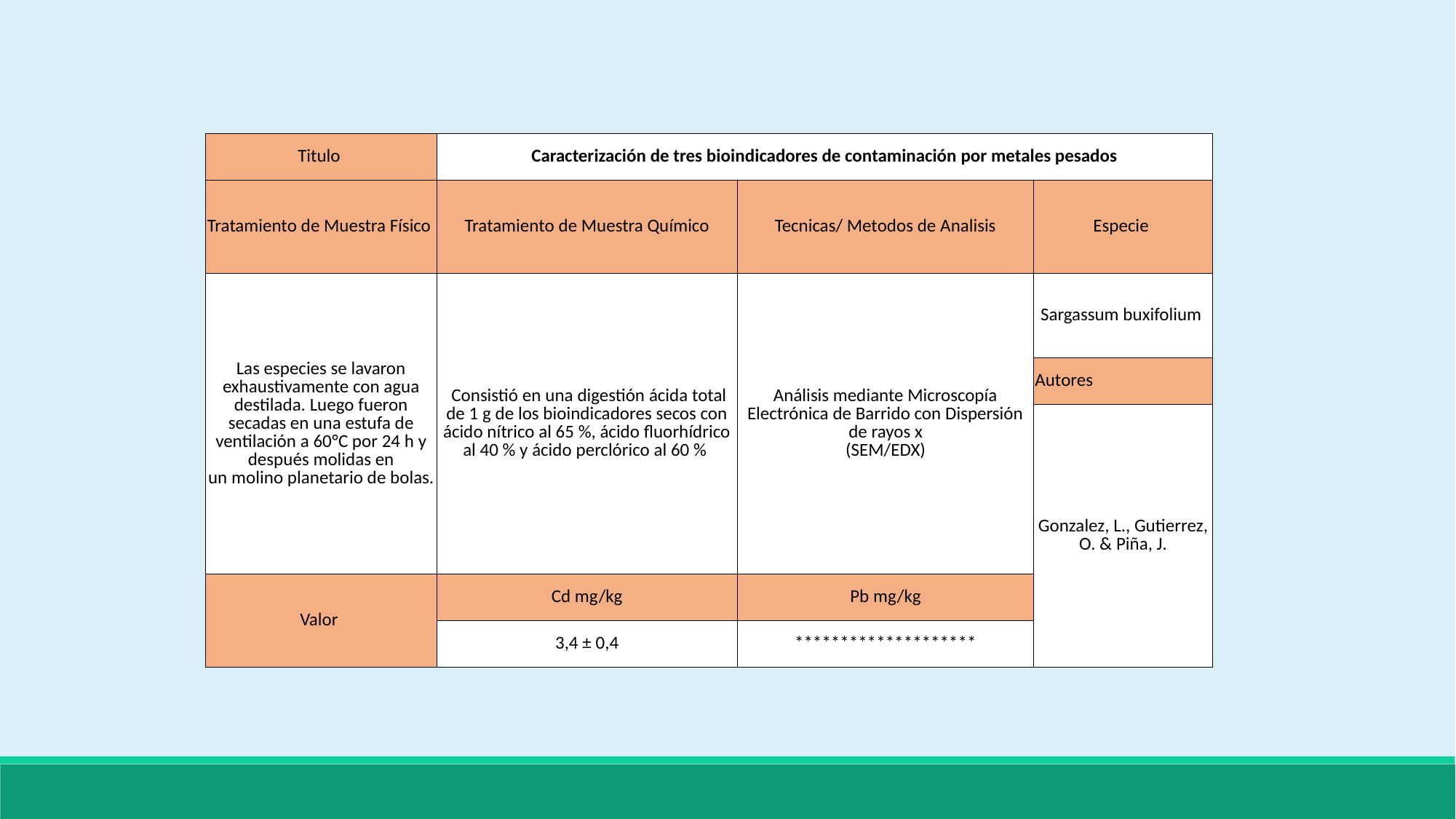

| Titulo | Caracterización de tres bioindicadores de contaminación por metales pesados |  |  |
| --- | --- | --- | --- |
| Tratamiento de Muestra Físico | Tratamiento de Muestra Químico | Tecnicas/ Metodos de Analisis | Especie |
| Las especies se lavaron exhaustivamente con agua destilada. Luego fueron secadas en una estufa de ventilación a 60°C por 24 h y después molidas en un molino planetario de bolas. | Consistió en una digestión ácida total de 1 g de los bioindicadores secos con ácido nítrico al 65 %, ácido fluorhídrico al 40 % y ácido perclórico al 60 % | Análisis mediante Microscopía Electrónica de Barrido con Dispersión de rayos x (SEM/EDX) | Sargassum buxifolium |
|  |  |  | Autores |
|  |  |  | Gonzalez, L., Gutierrez, O. & Piña, J. |
| Valor | Cd mg/kg | Pb mg/kg |  |
|  | 3,4 ± 0,4 | \*\*\*\*\*\*\*\*\*\*\*\*\*\*\*\*\*\*\*\* |  |